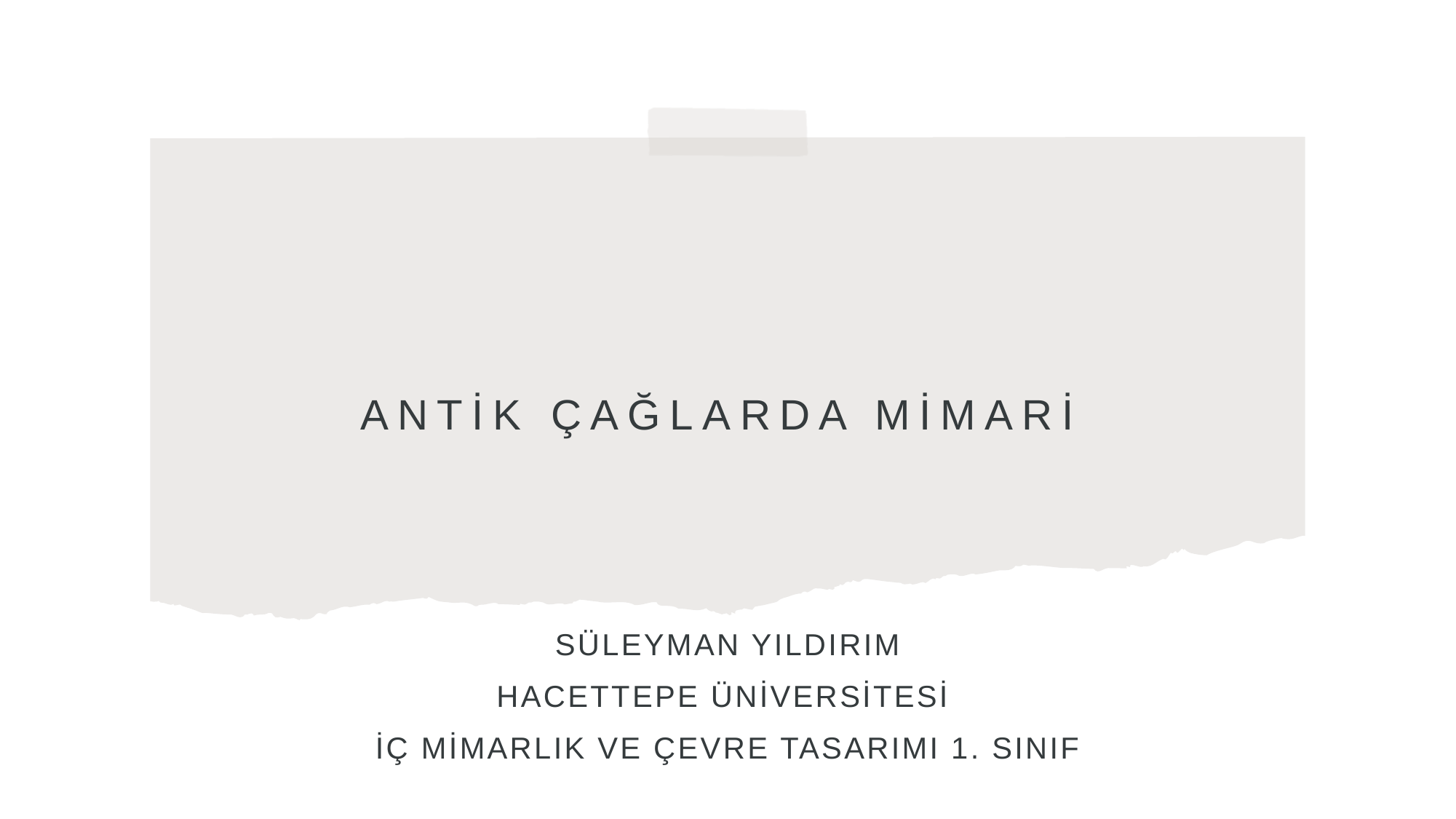

# ANTİK ÇAĞLARDA MİMARİ
SÜLEYMAN YILDIRIM
HACETTEPE ÜNİVERSİTESİ
İÇ MİMARLIK VE ÇEVRE TASARIMI 1. SINIF